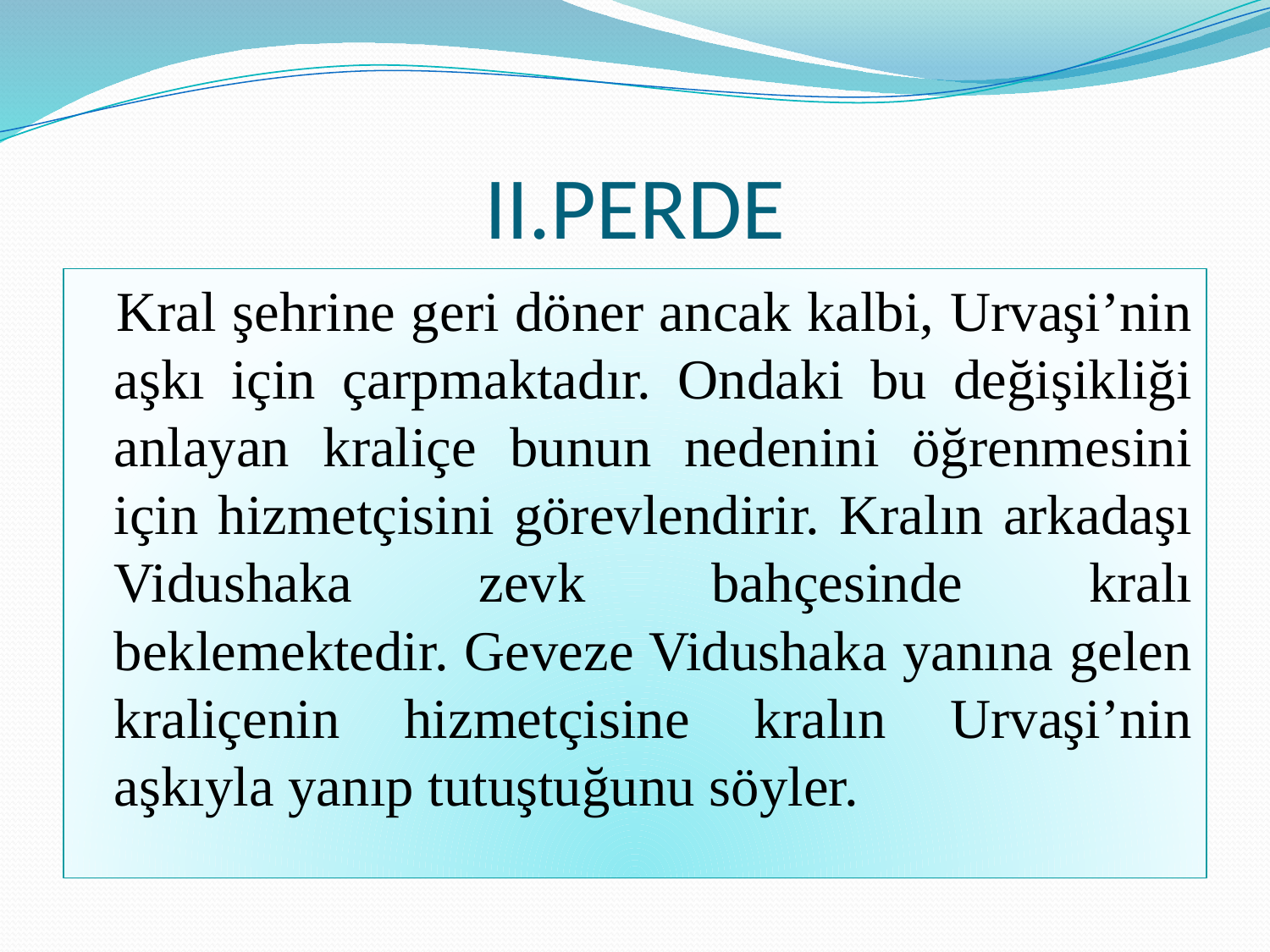

# II.PERDE
   Kral şehrine geri döner ancak kalbi, Urvaşi’nin aşkı için çarpmaktadır. Ondaki bu değişikliği anlayan kraliçe bunun nedenini öğrenmesini için hizmetçisini görevlendirir. Kralın arkadaşı Vidushaka zevk bahçesinde kralı beklemektedir. Geveze Vidushaka yanına gelen kraliçenin hizmetçisine kralın Urvaşi’nin aşkıyla yanıp tutuştuğunu söyler.